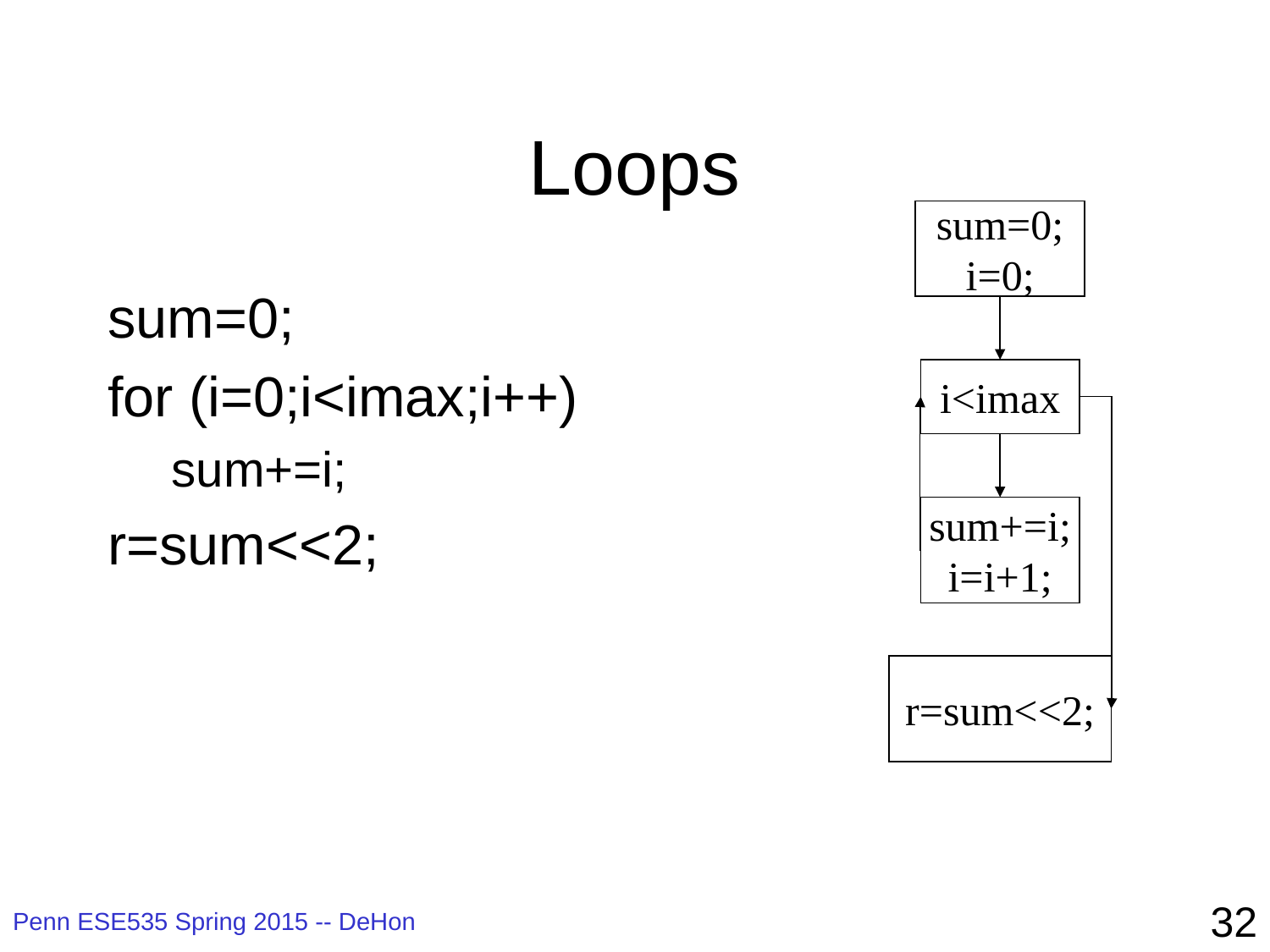

# Loops
sum=0;
i=0;
sum=0;
for (i=0;i<imax;i++)
sum+=i;
r=sum<<2;

i<imax
sum+=i;
i=i+1;
r=sum<<2;
32
Penn ESE535 Spring 2015 -- DeHon